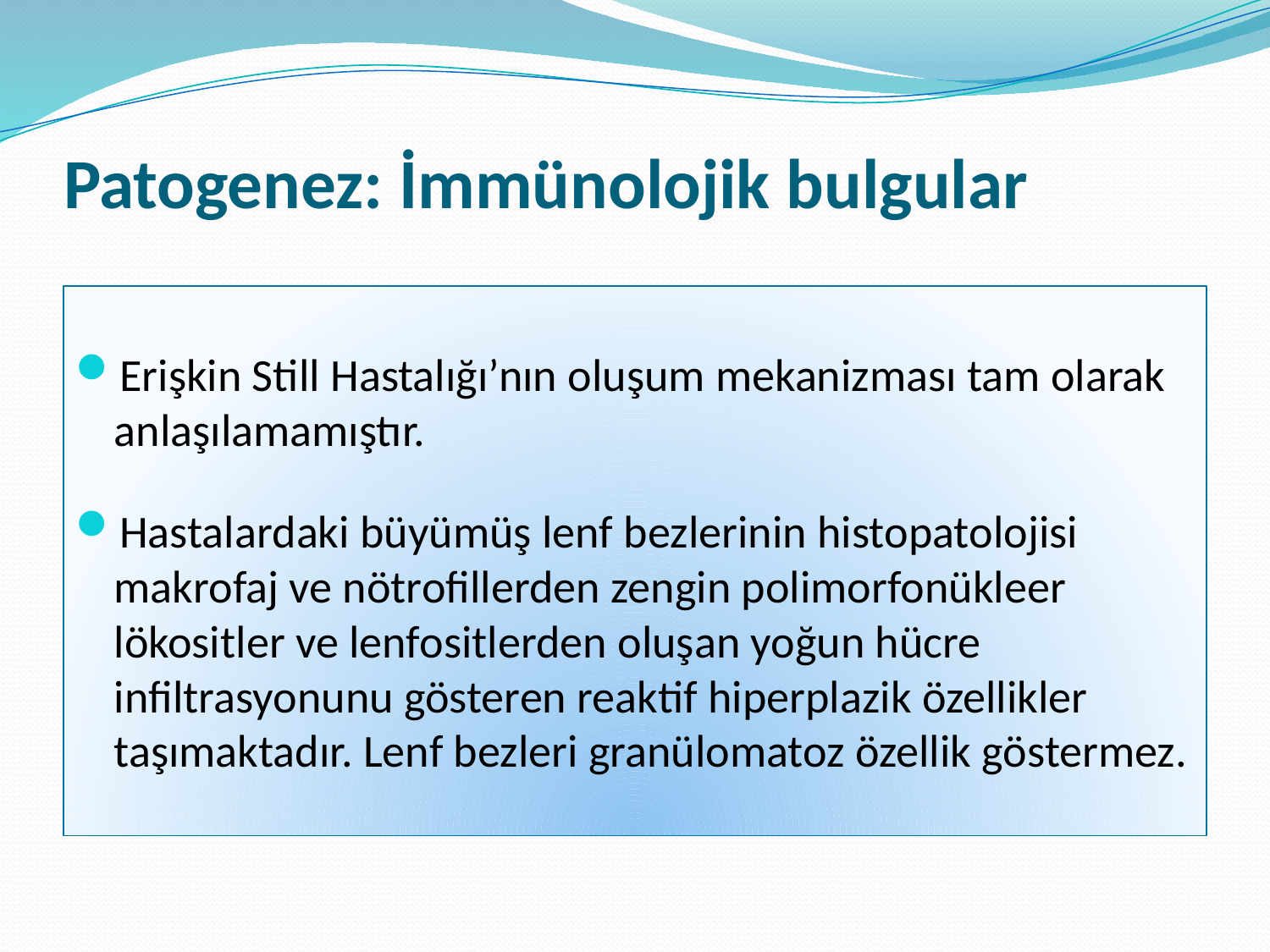

# Patogenez: İmmünolojik bulgular
Erişkin Still Hastalığı’nın oluşum mekanizması tam olarak anlaşılamamıştır.

Hastalardaki büyümüş lenf bezlerinin histopatolojisi makrofaj ve nötrofillerden zengin polimorfonükleer lökositler ve lenfositlerden oluşan yoğun hücre infiltrasyonunu gösteren reaktif hiperplazik özellikler taşımaktadır. Lenf bezleri granülomatoz özellik göstermez.